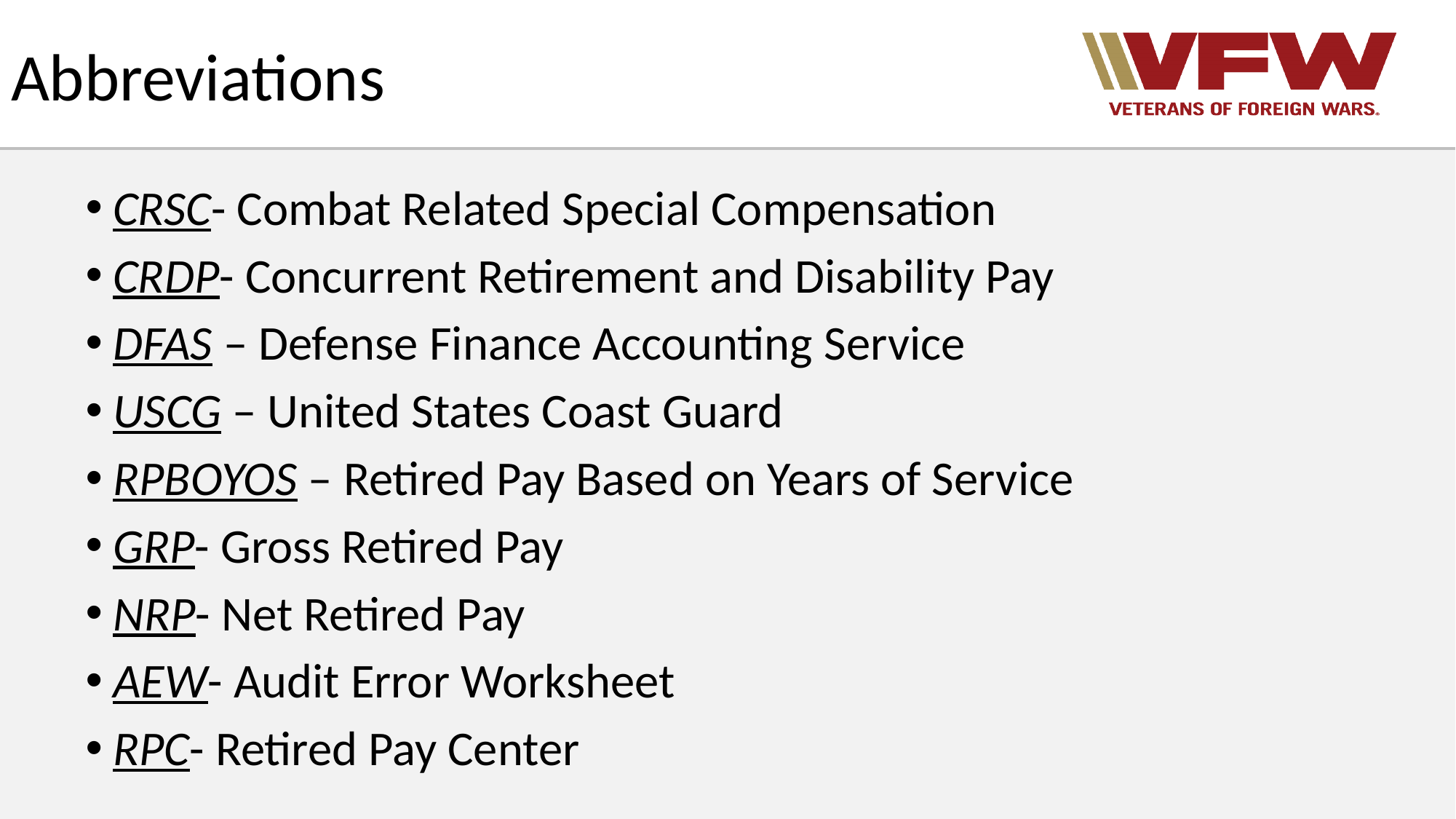

# Abbreviations
CRSC- Combat Related Special Compensation
CRDP- Concurrent Retirement and Disability Pay
DFAS – Defense Finance Accounting Service
USCG – United States Coast Guard
RPBOYOS – Retired Pay Based on Years of Service
GRP- Gross Retired Pay
NRP- Net Retired Pay
AEW- Audit Error Worksheet
RPC- Retired Pay Center